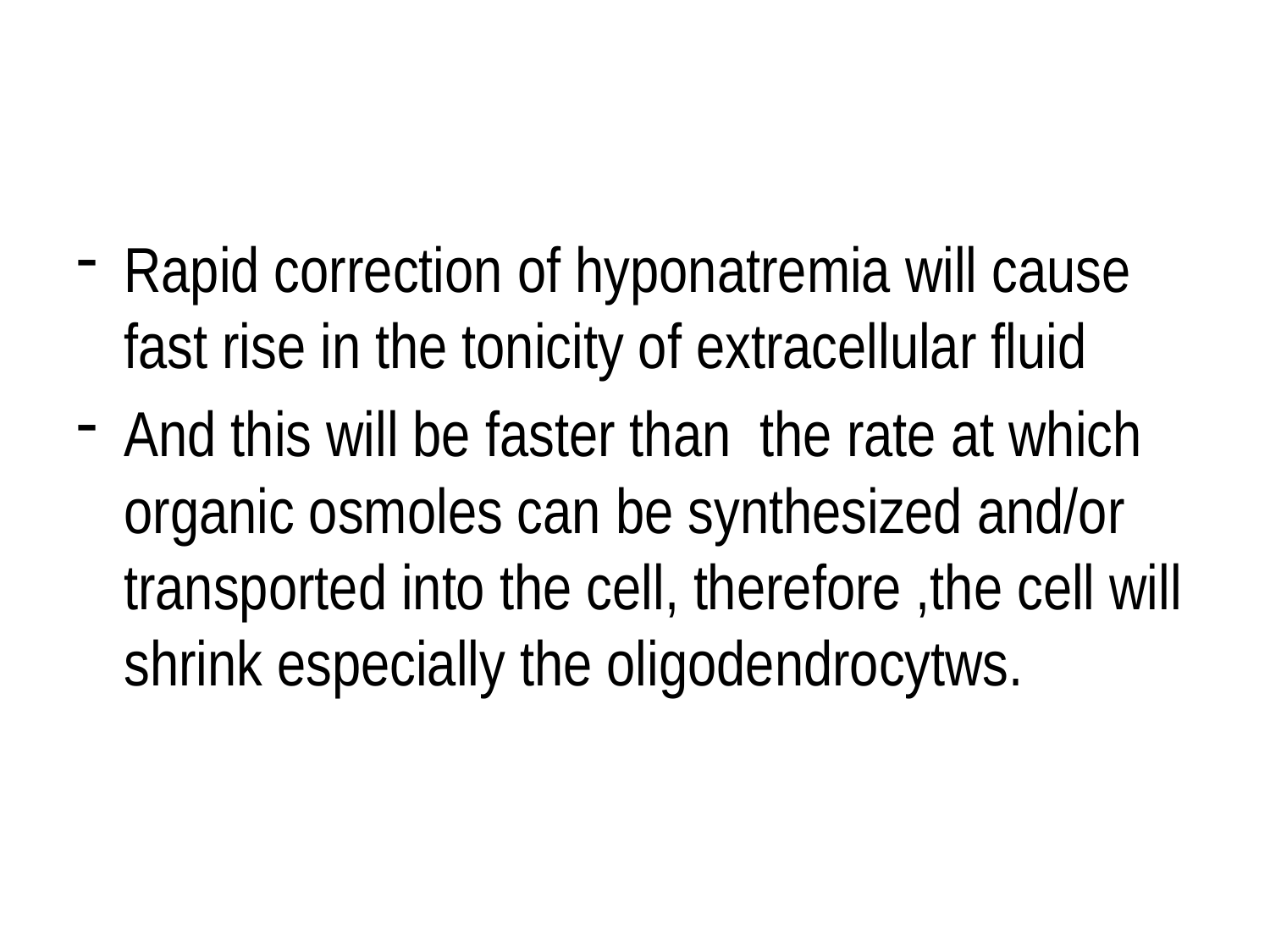

#
Rapid correction of hyponatremia will cause fast rise in the tonicity of extracellular fluid
And this will be faster than  the rate at which organic osmoles can be synthesized and/or transported into the cell, therefore ,the cell will shrink especially the oligodendrocytws.